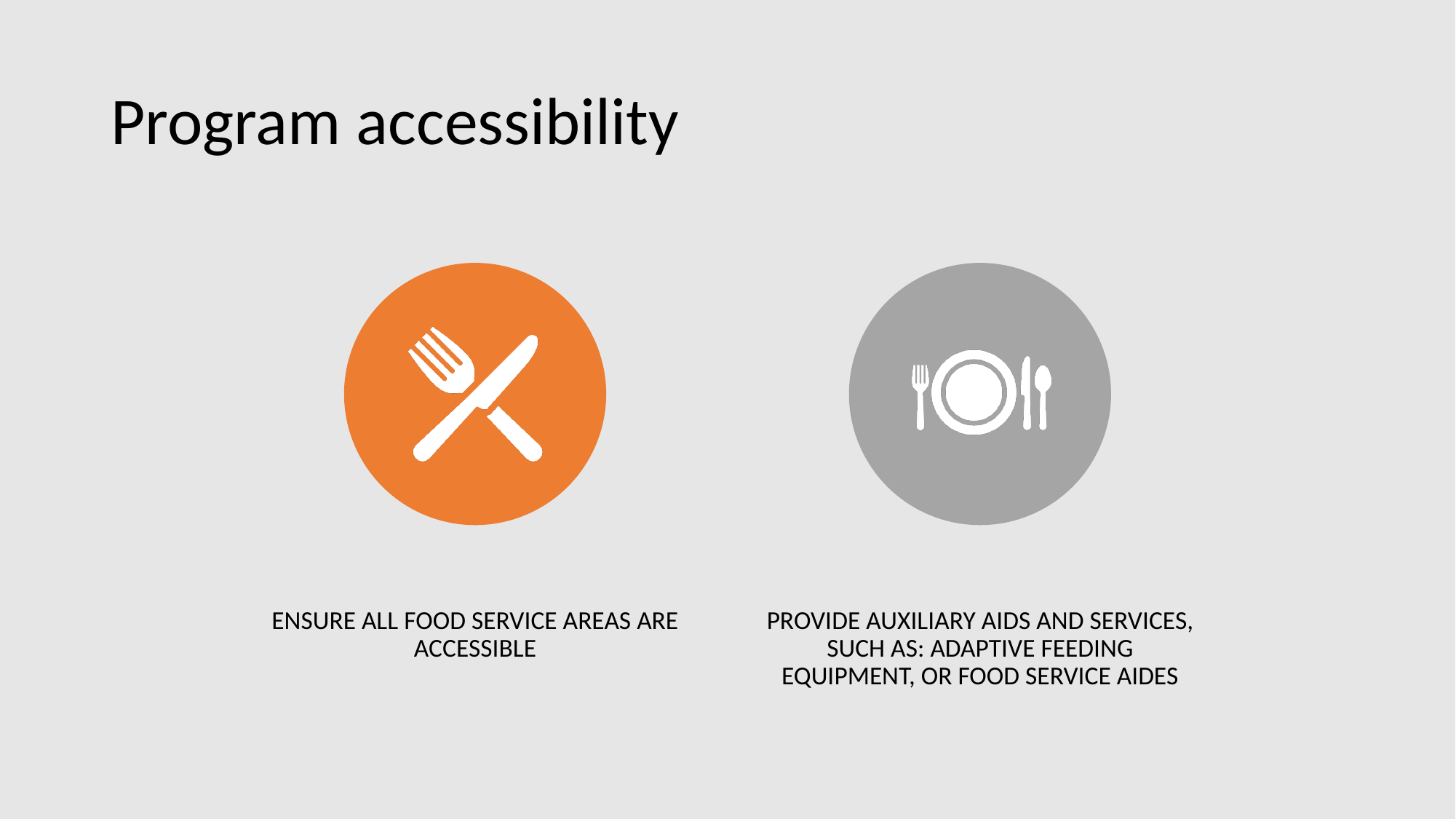

# Program accessibility
Ensure all food service areas are accessible
Provide auxiliary aids and services, such as: Adaptive feeding equipment, or food service aides